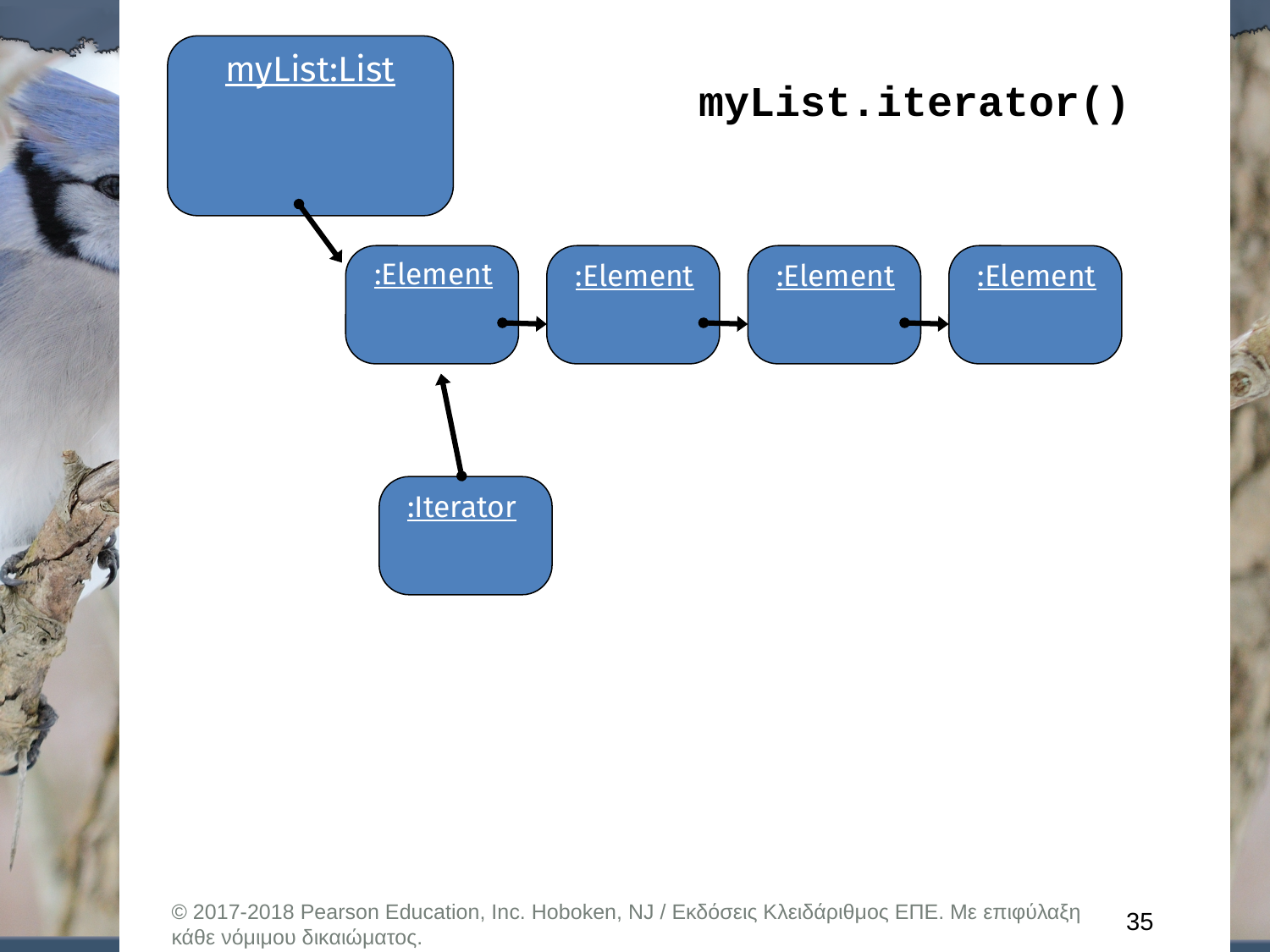

myList:List
myList.iterator()

:Element
:Element
:Element
:Element

:Iterator
© 2017-2018 Pearson Education, Inc. Hoboken, NJ / Εκδόσεις Κλειδάριθμος ΕΠΕ. Με επιφύλαξη κάθε νόμιμου δικαιώματος.